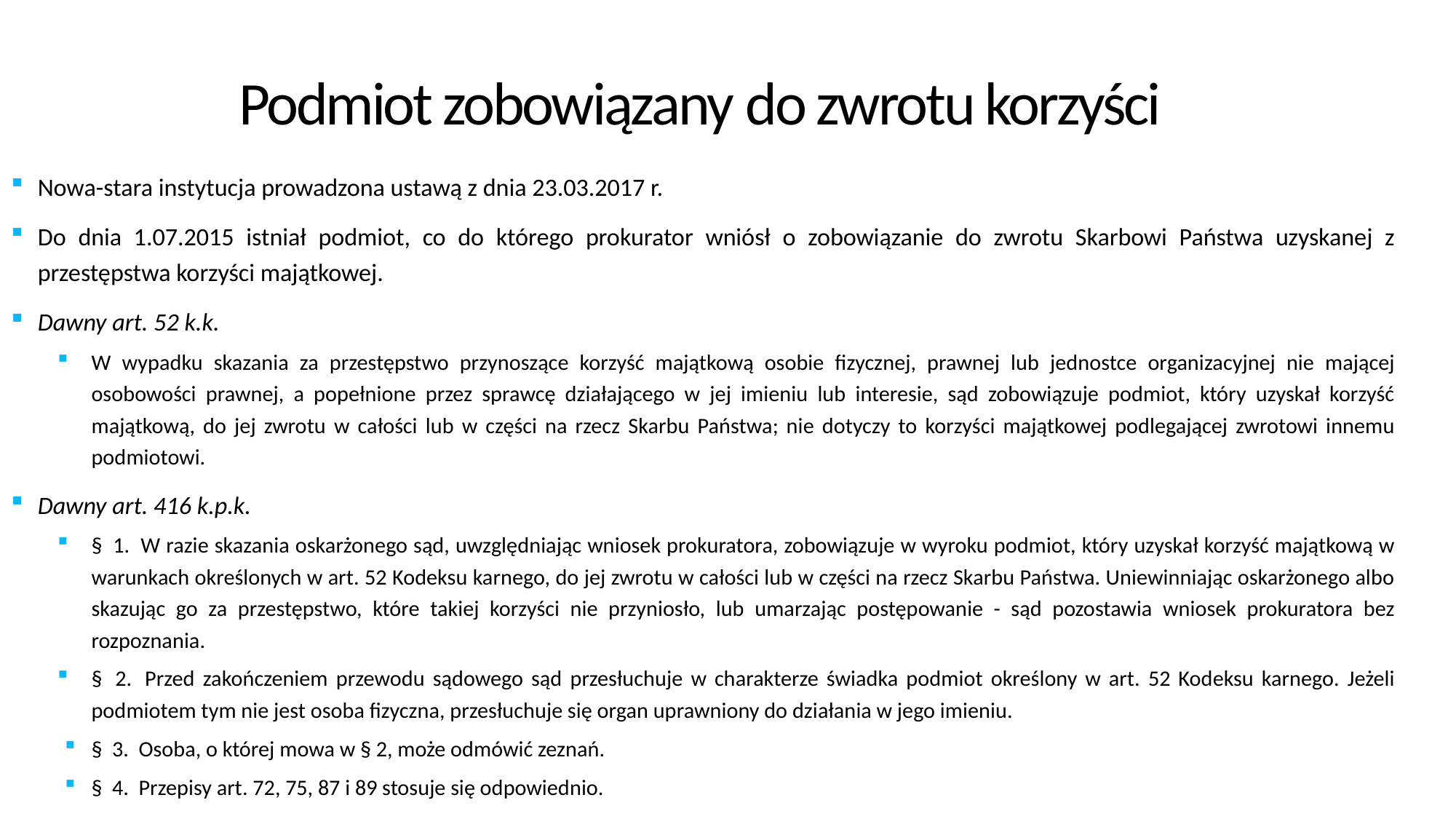

Podmiot zobowiązany do zwrotu korzyści
Nowa-stara instytucja prowadzona ustawą z dnia 23.03.2017 r.
Do dnia 1.07.2015 istniał podmiot, co do którego prokurator wniósł o zobowiązanie do zwrotu Skarbowi Państwa uzyskanej z przestępstwa korzyści majątkowej.
Dawny art. 52 k.k.
W wypadku skazania za przestępstwo przynoszące korzyść majątkową osobie fizycznej, prawnej lub jednostce organizacyjnej nie mającej osobowości prawnej, a popełnione przez sprawcę działającego w jej imieniu lub interesie, sąd zobowiązuje podmiot, który uzyskał korzyść majątkową, do jej zwrotu w całości lub w części na rzecz Skarbu Państwa; nie dotyczy to korzyści majątkowej podlegającej zwrotowi innemu podmiotowi.
Dawny art. 416 k.p.k.
§  1.  W razie skazania oskarżonego sąd, uwzględniając wniosek prokuratora, zobowiązuje w wyroku podmiot, który uzyskał korzyść majątkową w warunkach określonych w art. 52 Kodeksu karnego, do jej zwrotu w całości lub w części na rzecz Skarbu Państwa. Uniewinniając oskarżonego albo skazując go za przestępstwo, które takiej korzyści nie przyniosło, lub umarzając postępowanie - sąd pozostawia wniosek prokuratora bez rozpoznania.
§  2.  Przed zakończeniem przewodu sądowego sąd przesłuchuje w charakterze świadka podmiot określony w art. 52 Kodeksu karnego. Jeżeli podmiotem tym nie jest osoba fizyczna, przesłuchuje się organ uprawniony do działania w jego imieniu.
§  3.  Osoba, o której mowa w § 2, może odmówić zeznań.
§  4.  Przepisy art. 72, 75, 87 i 89 stosuje się odpowiednio.